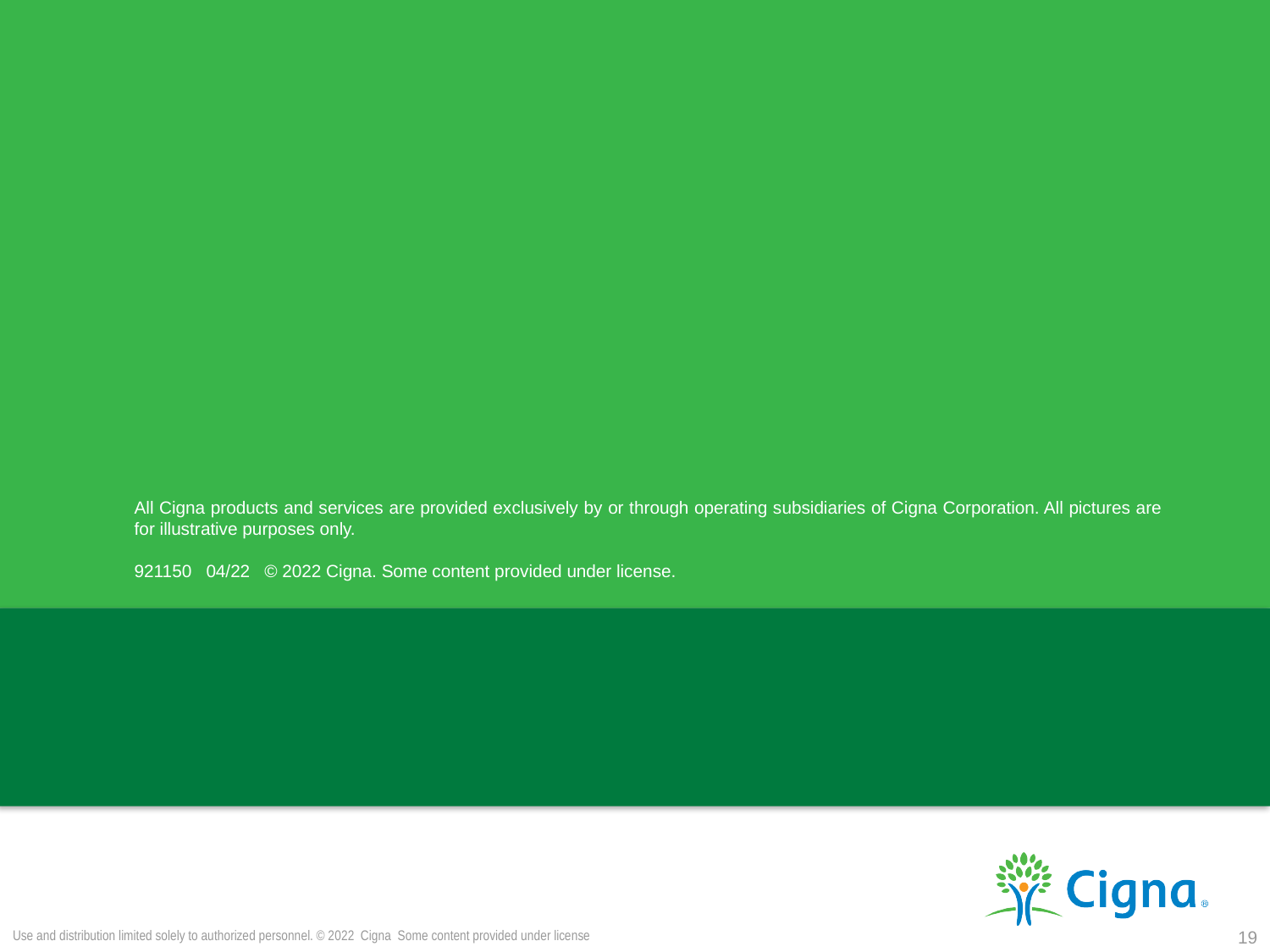

All Cigna products and services are provided exclusively by or through operating subsidiaries of Cigna Corporation. All pictures are for illustrative purposes only.

921150   04/22   © 2022 Cigna. Some content provided under license.

Use and distribution limited solely to authorized personnel. © 2022  Cigna  Some content provided under license
19